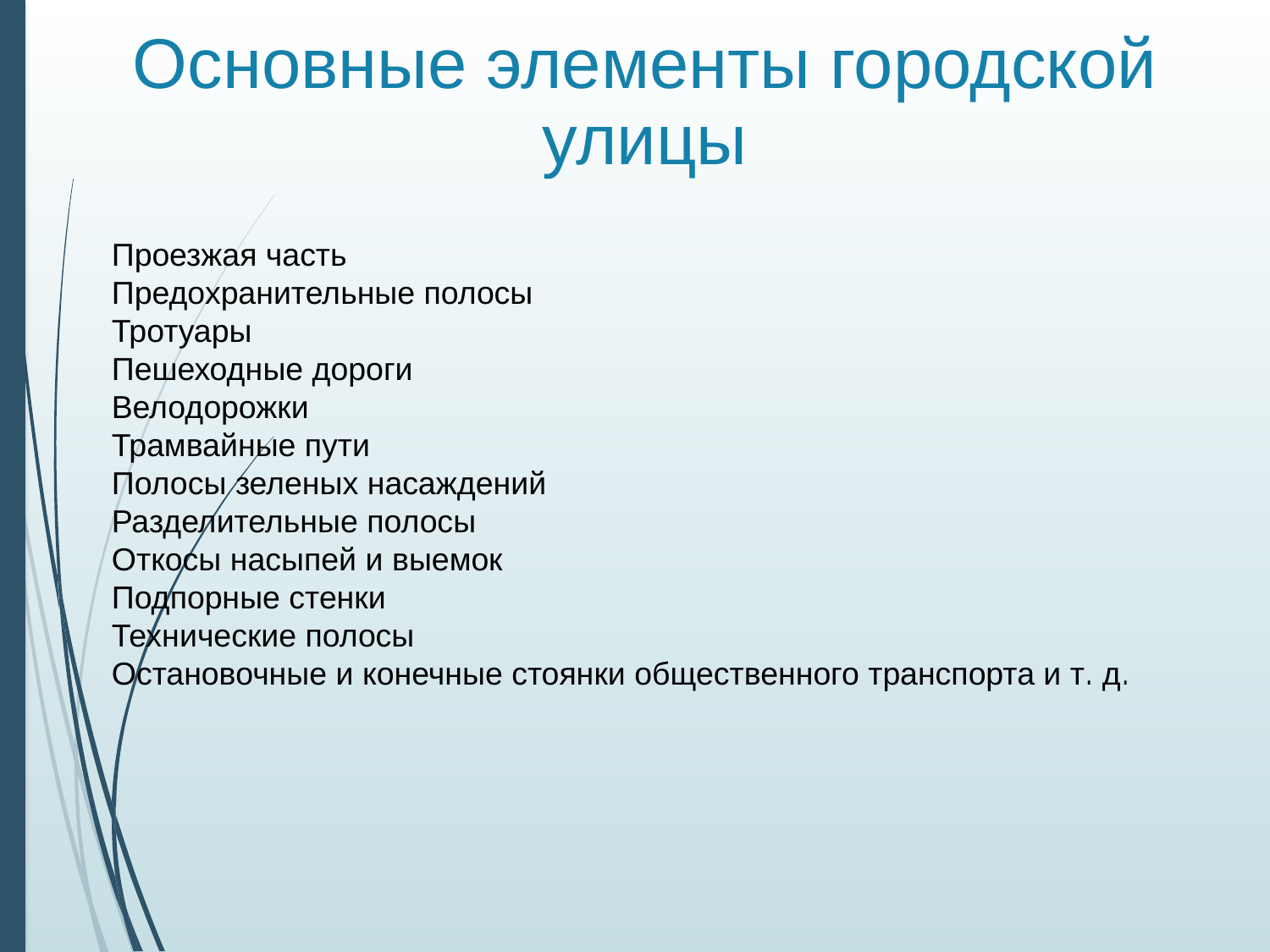

# Основные элементы городской улицы
Проезжая часть
Предохранительные полосы
Тротуары
Пешеходные дороги
Велодорожки
Трамвайные пути
Полосы зеленых насаждений
Разделительные полосы
Откосы насыпей и выемок
Подпорные стенки
Технические полосы
Остановочные и конечные стоянки общественного транспорта и т. д.